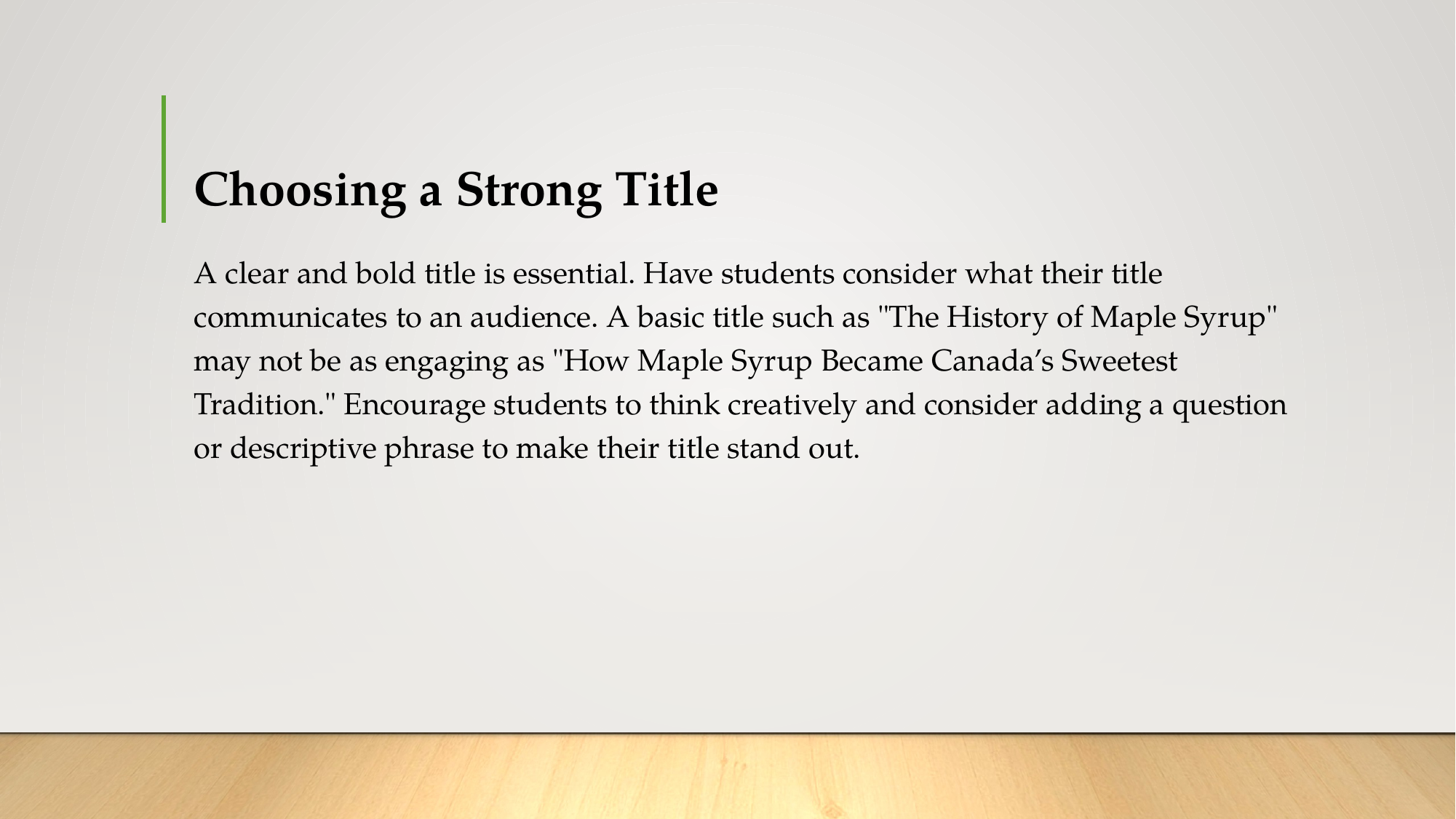

# Choosing a Strong Title
A clear and bold title is essential. Have students consider what their title communicates to an audience. A basic title such as "The History of Maple Syrup" may not be as engaging as "How Maple Syrup Became Canada’s Sweetest Tradition." Encourage students to think creatively and consider adding a question or descriptive phrase to make their title stand out.